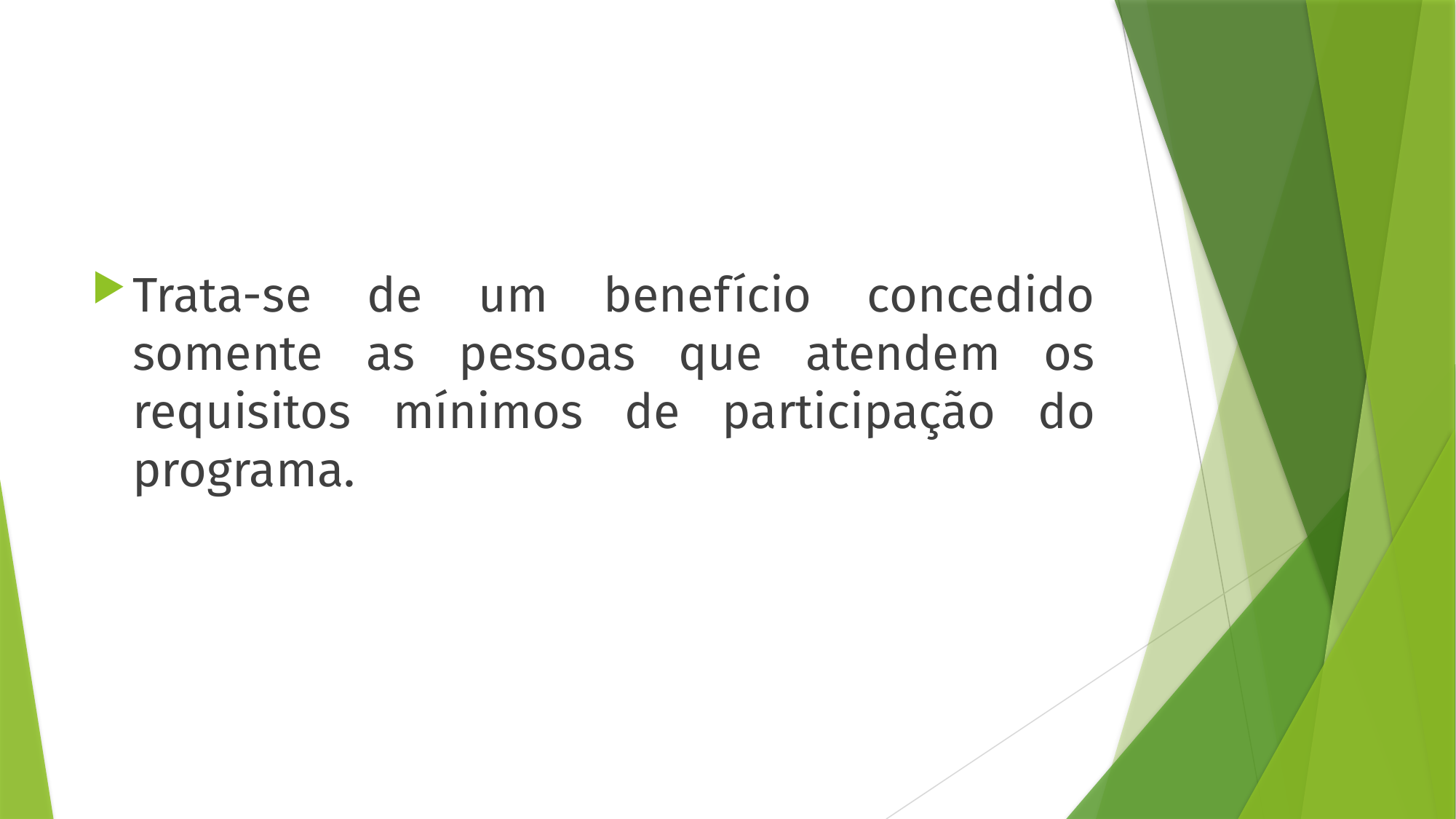

#
Trata-se de um benefício concedido somente as pessoas que atendem os requisitos mínimos de participação do programa.